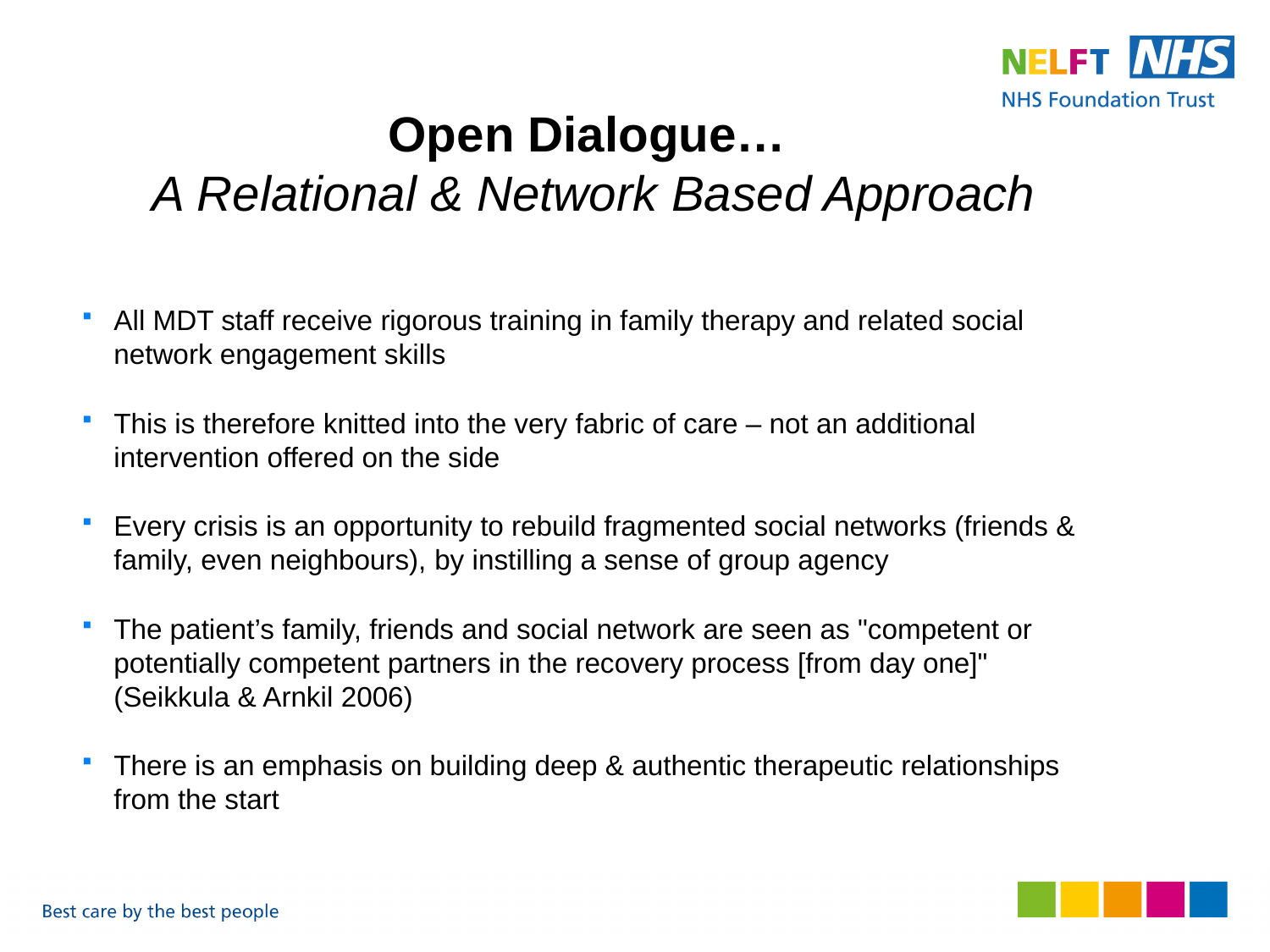

# Open Dialogue… A Relational & Network Based Approach
All MDT staff receive rigorous training in family therapy and related social network engagement skills
This is therefore knitted into the very fabric of care – not an additional intervention offered on the side
Every crisis is an opportunity to rebuild fragmented social networks (friends & family, even neighbours), by instilling a sense of group agency
The patient’s family, friends and social network are seen as "competent or potentially competent partners in the recovery process [from day one]" (Seikkula & Arnkil 2006)
There is an emphasis on building deep & authentic therapeutic relationships from the start